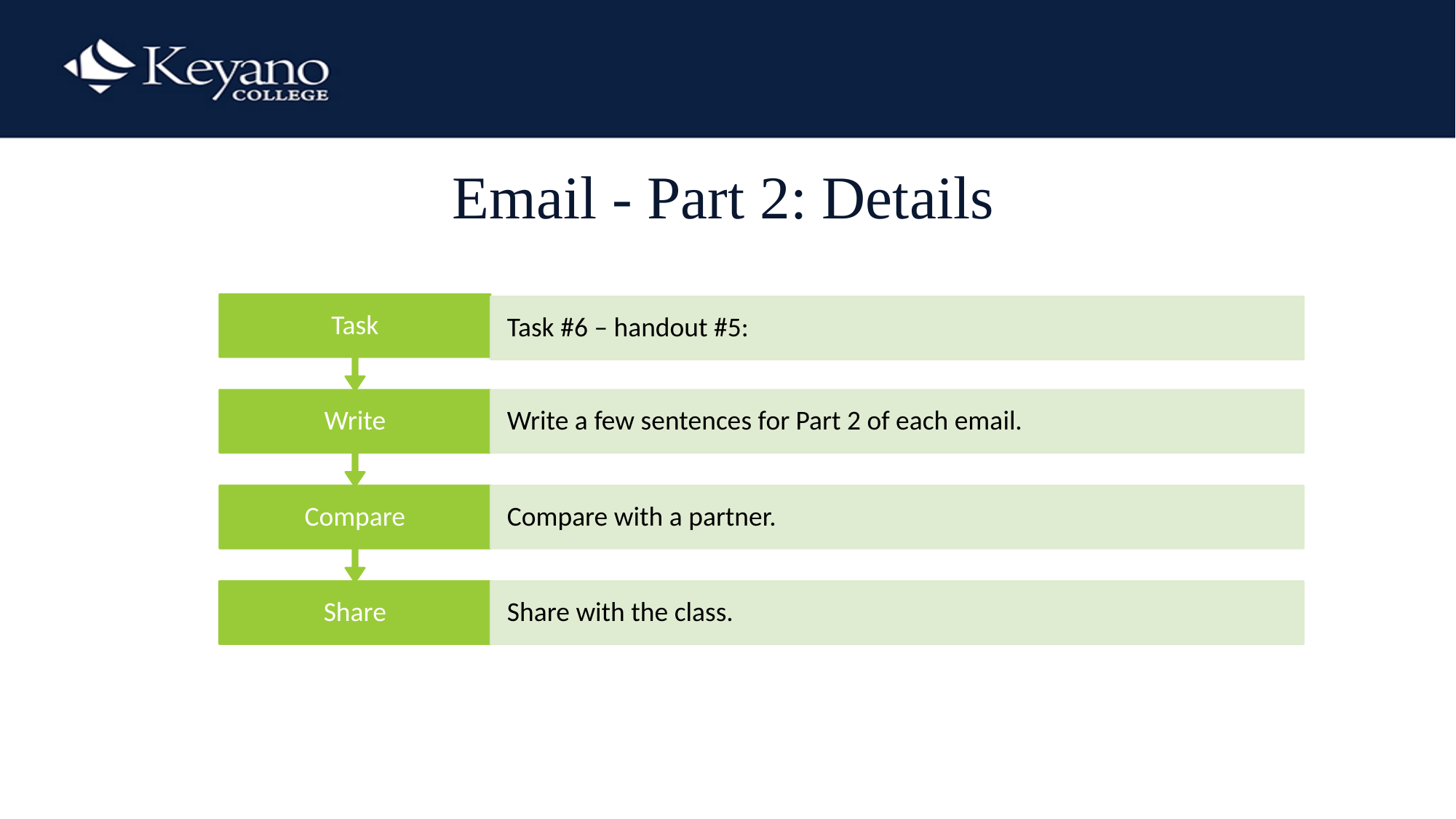

# Email - Part 2: Details
Share
Share with the class.
Compare
Compare with a partner.
Write
Write a few sentences for Part 2 of each email.
Task
Task #6 – handout #5: